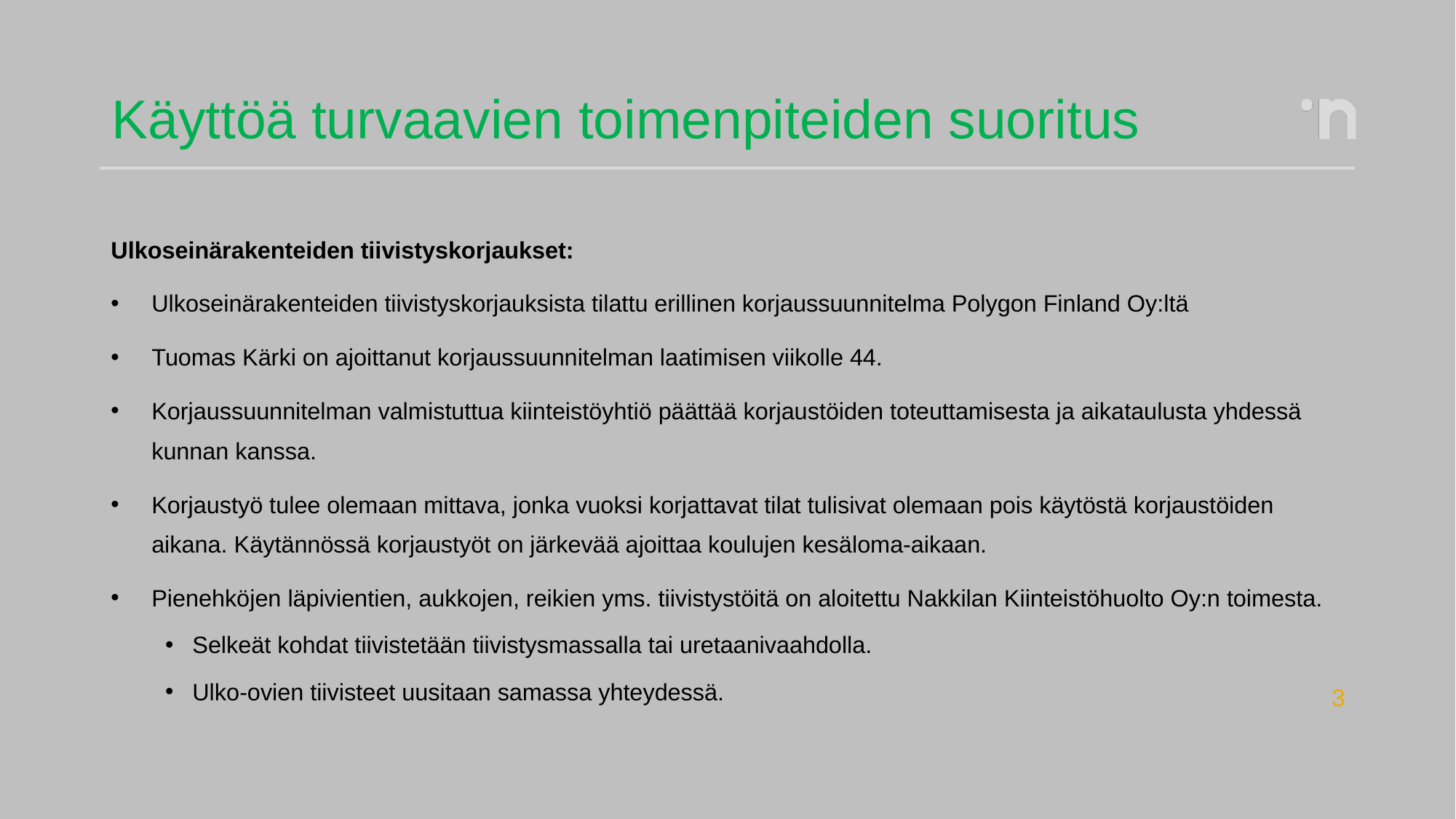

# Käyttöä turvaavien toimenpiteiden suoritus
Ulkoseinärakenteiden tiivistyskorjaukset:
Ulkoseinärakenteiden tiivistyskorjauksista tilattu erillinen korjaussuunnitelma Polygon Finland Oy:ltä
Tuomas Kärki on ajoittanut korjaussuunnitelman laatimisen viikolle 44.
Korjaussuunnitelman valmistuttua kiinteistöyhtiö päättää korjaustöiden toteuttamisesta ja aikataulusta yhdessä kunnan kanssa.
Korjaustyö tulee olemaan mittava, jonka vuoksi korjattavat tilat tulisivat olemaan pois käytöstä korjaustöiden aikana. Käytännössä korjaustyöt on järkevää ajoittaa koulujen kesäloma-aikaan.
Pienehköjen läpivientien, aukkojen, reikien yms. tiivistystöitä on aloitettu Nakkilan Kiinteistöhuolto Oy:n toimesta.
Selkeät kohdat tiivistetään tiivistysmassalla tai uretaanivaahdolla.
Ulko-ovien tiivisteet uusitaan samassa yhteydessä.

3